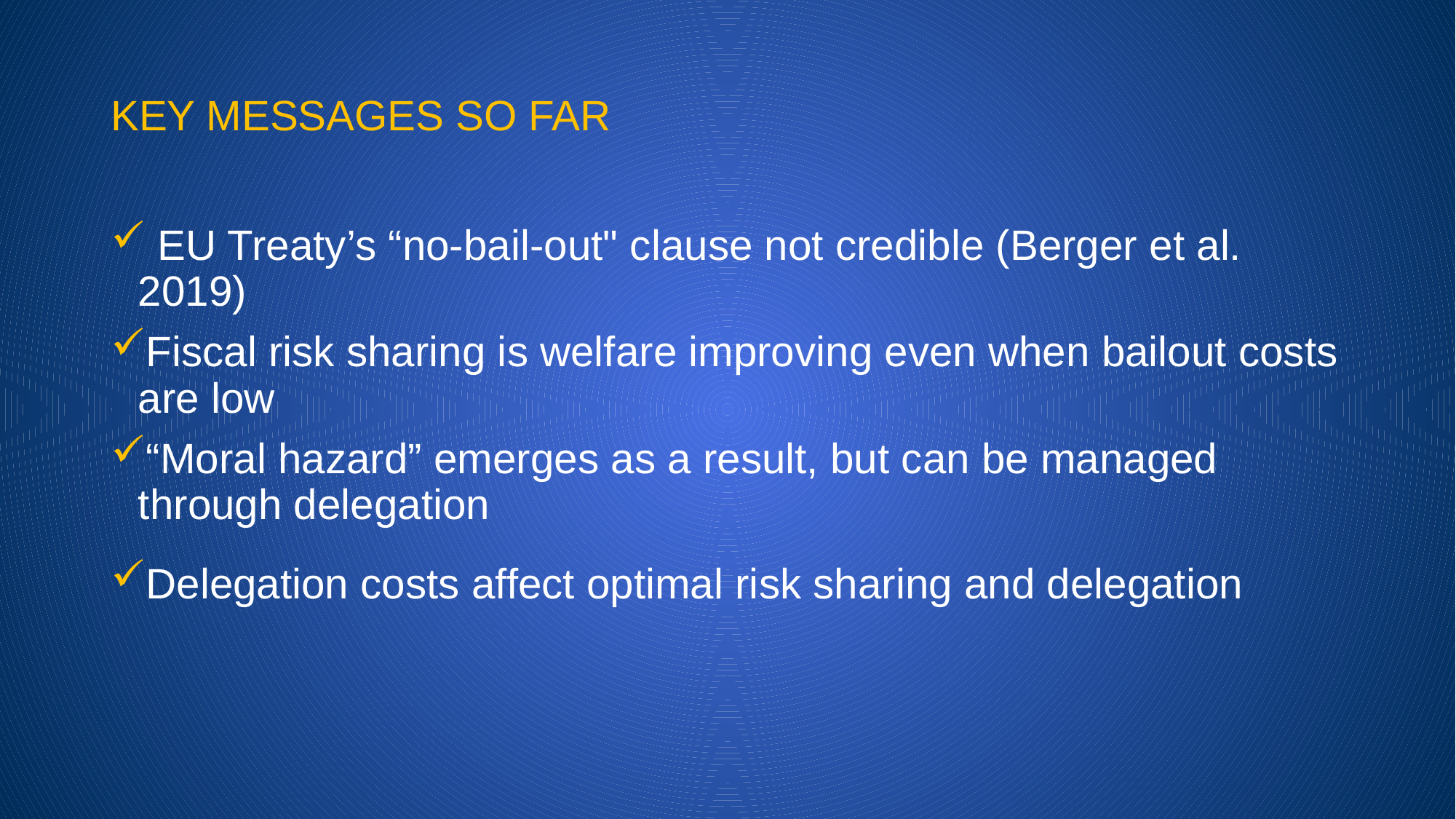

# KEY MESSAGES SO FAR
 EU Treaty’s “no-bail-out" clause not credible (Berger et al. 2019)
Fiscal risk sharing is welfare improving even when bailout costs are low
“Moral hazard” emerges as a result, but can be managed through delegation
Delegation costs affect optimal risk sharing and delegation